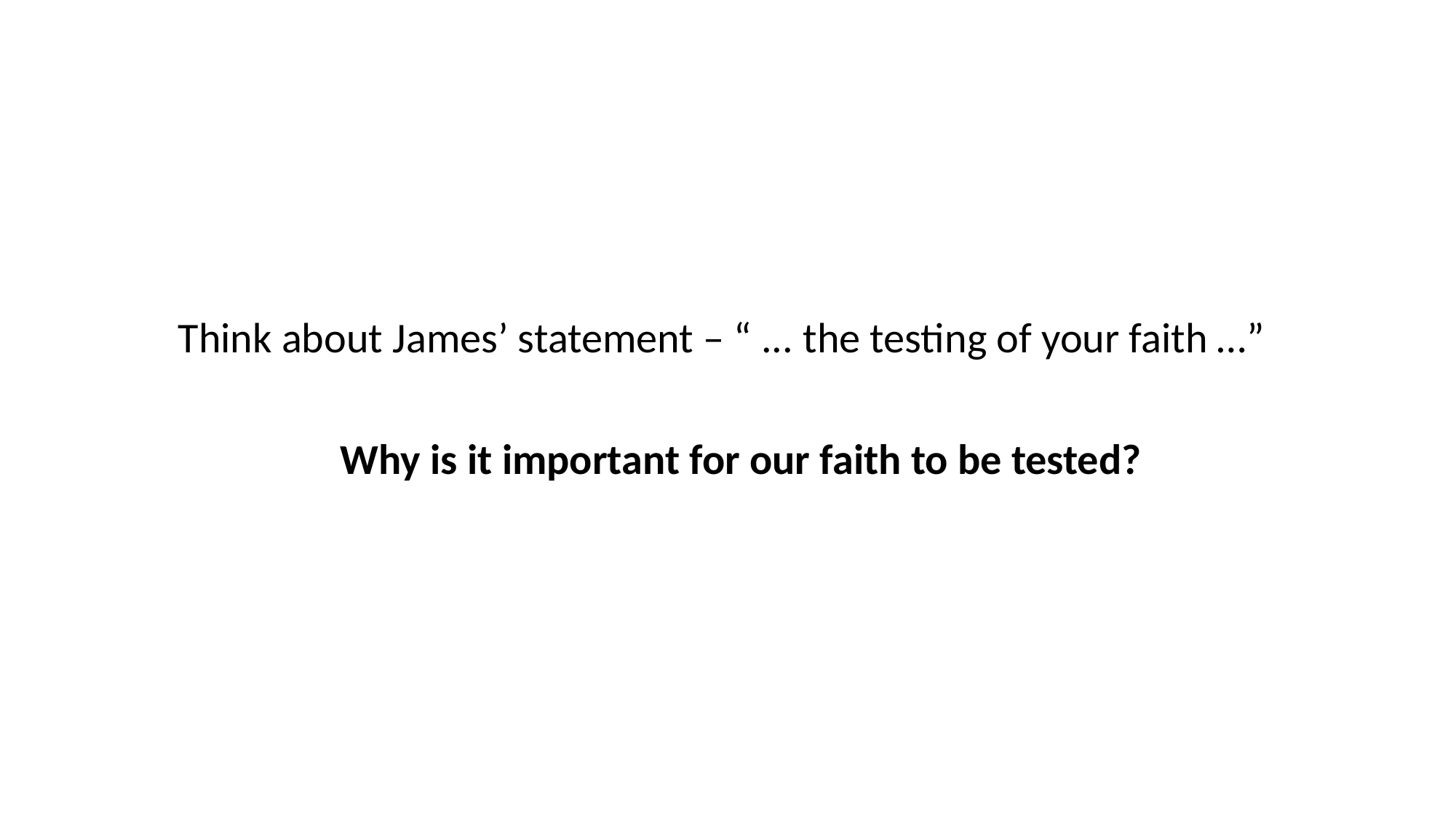

Think about James’ statement – “ ... the testing of your faith …”

Why is it important for our faith to be tested?